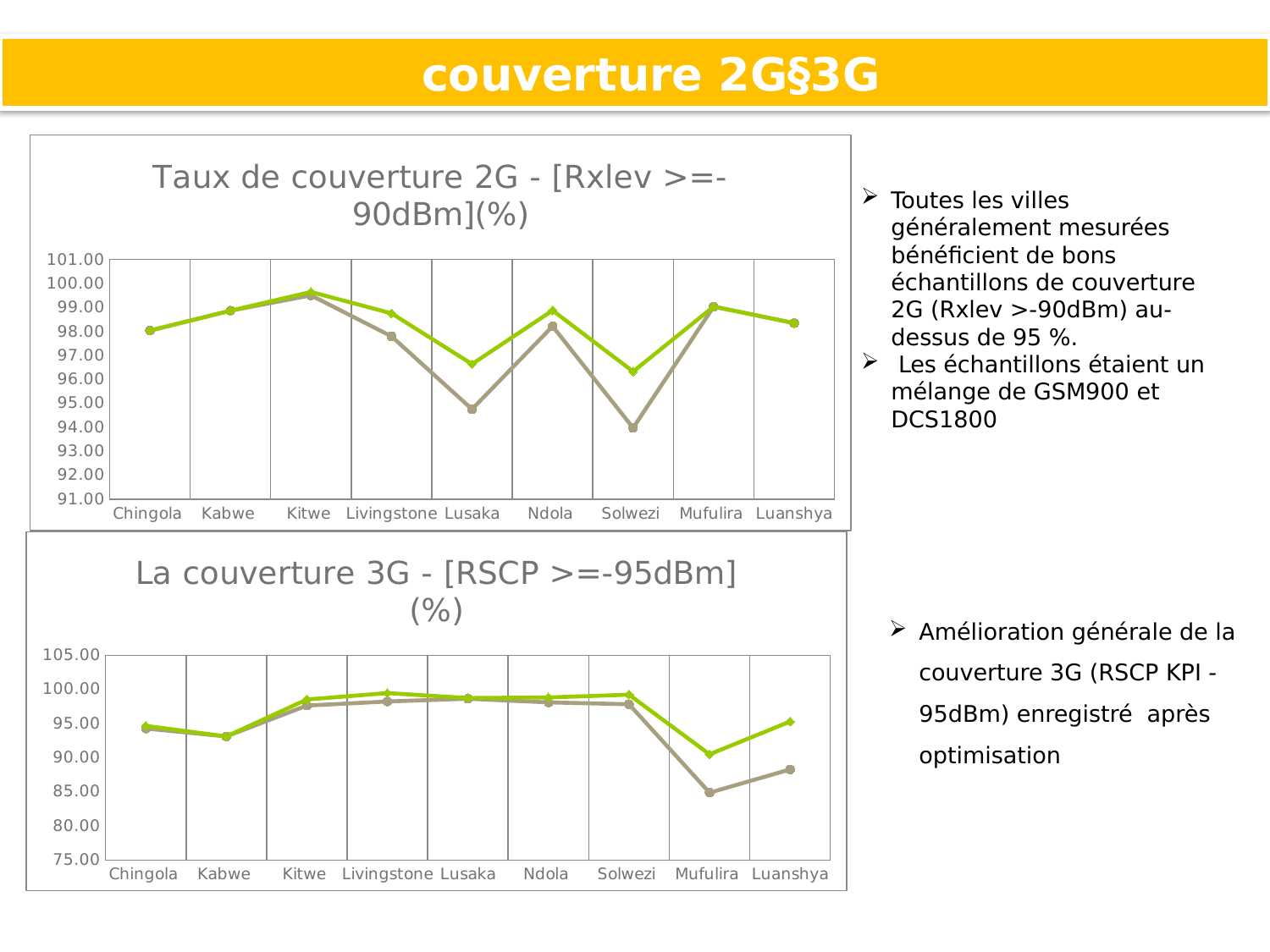

# couverture 2G§3G

### Chart: Taux de couverture 2G - [Rxlev >=-90dBm](%)

| Category | Avant | Après |
|---|---|---|
| Chingola  | 98.04 | 98.04 |
| Kabwe  | 98.86999999999999 | 98.86999999999999 |
| Kitwe  | 99.51 | 99.64999999999999 |
| Livingstone | 97.8 | 98.76 |
| Lusaka | 94.76 | 96.64 |
| Ndola  | 98.22 | 98.88 |
| Solwezi  | 93.98 | 96.33 |
| Mufulira  | 99.04 | 99.04 |
| Luanshya | 98.35 | 98.35 |
Toutes les villes généralement mesurées bénéficient de bons échantillons de couverture 2G (Rxlev >-90dBm) au-dessus de 95 %.
 Les échantillons étaient un mélange de GSM900 et DCS1800

### Chart: La couverture 3G - [RSCP >=-95dBm](%)

| Category | Avant | Après |
|---|---|---|
| Chingola  | 94.25 | 94.64 |
| Kabwe  | 93.1 | 93.1 |
| Kitwe  | 97.61 | 98.5 |
| Livingstone | 98.21000000000002 | 99.44000000000003 |
| Lusaka | 98.61 | 98.72 |
| Ndola  | 98.08 | 98.81 |
| Solwezi  | 97.81 | 99.21000000000002 |
| Mufulira  | 84.86 | 90.48 |
| Luanshya | 88.26 | 95.27 |
Amélioration générale de la couverture 3G (RSCP KPI -95dBm) enregistré  après optimisation